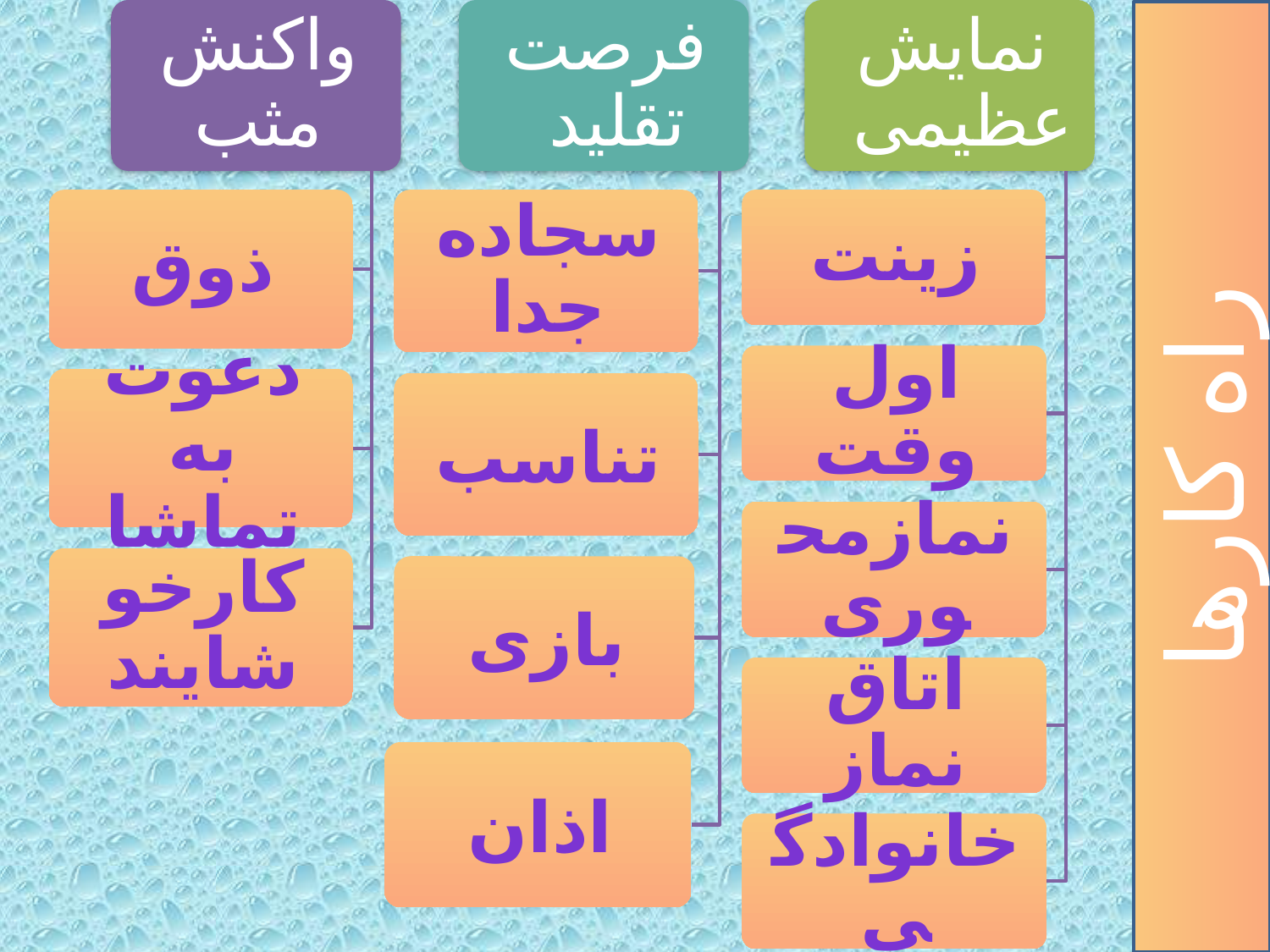

نمایش عظیمی
زینت
اول وقت
نمازمحوری
اتاق نماز
خانوادگی
فرصت تقلید
سجاده جدا
تناسب
بازی
اذان
واکنش مثب
ذوق
دعوت به تماشا
کارخوشایند
راه کارها